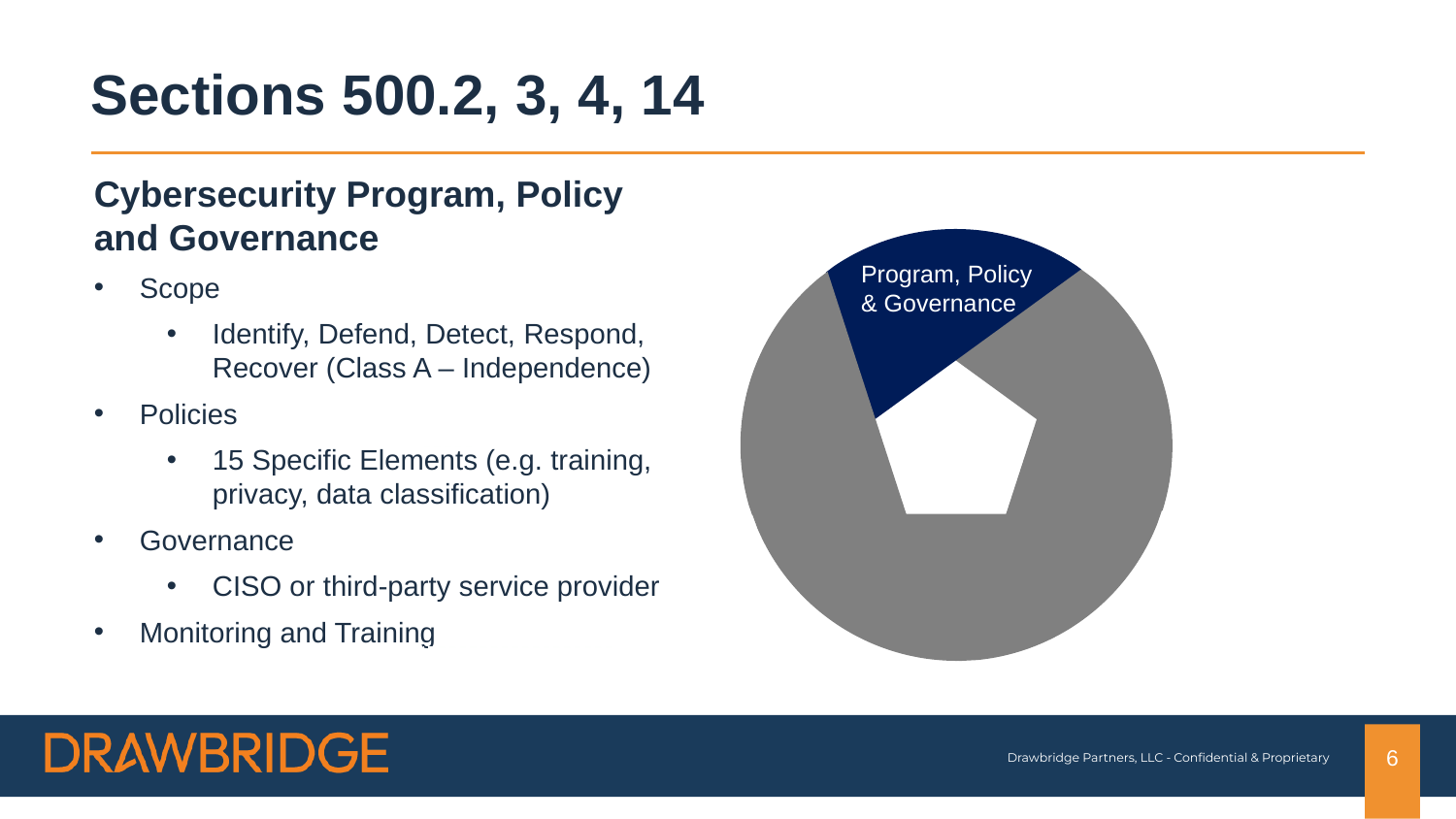

# Sections 500.2, 3, 4, 14
Cybersecurity Program, Policy and Governance
Scope
Identify, Defend, Detect, Respond, Recover (Class A – Independence)
Policies
15 Specific Elements (e.g. training, privacy, data classification)
Governance
CISO or third-party service provider
Monitoring and Training

Program, Policy & Governance

6
Drawbridge Partners, LLC - Confidential & Proprietary